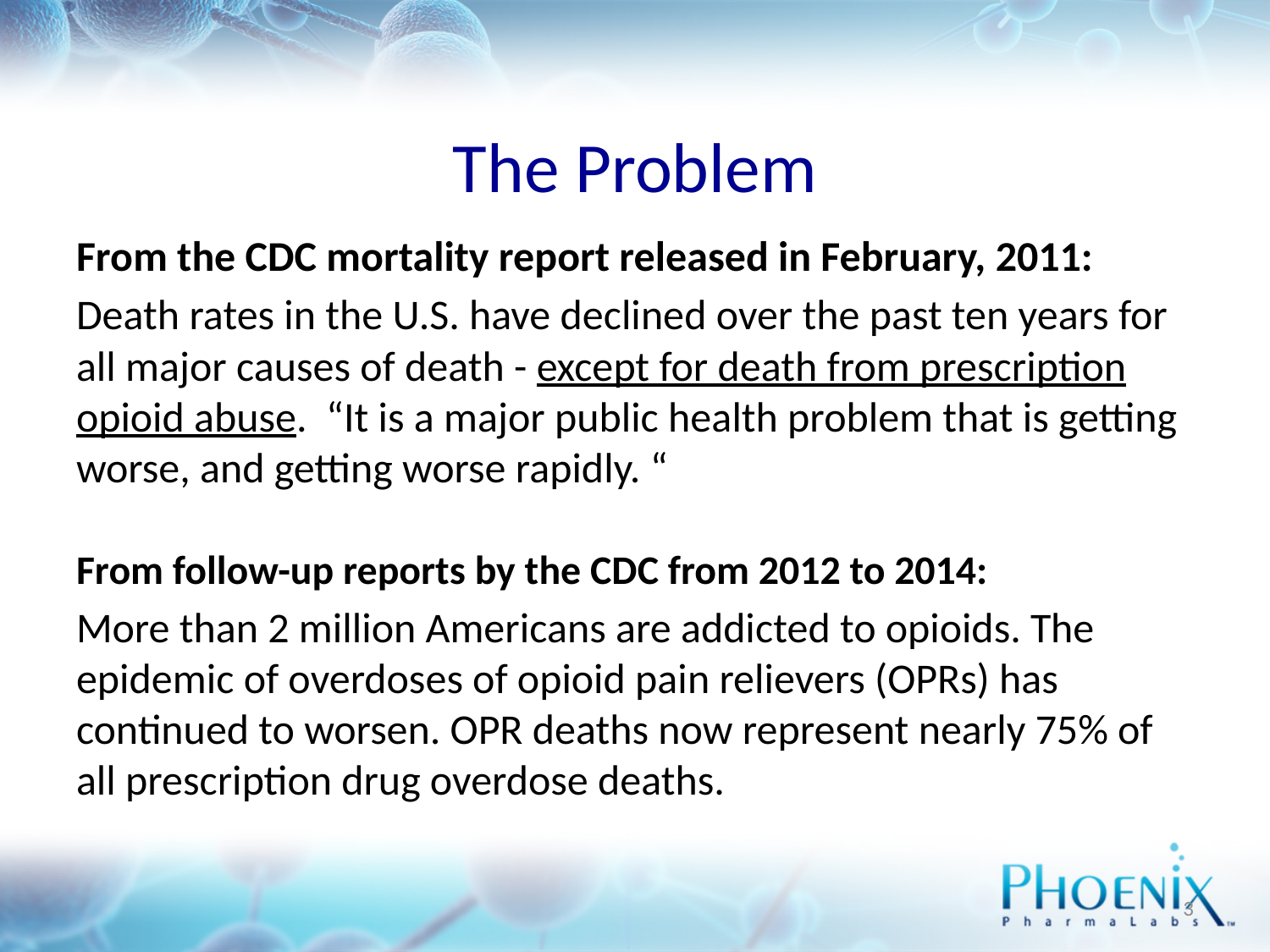

# The Problem
From the CDC mortality report released in February, 2011:
Death rates in the U.S. have declined over the past ten years for all major causes of death - except for death from prescription opioid abuse.  “It is a major public health problem that is getting worse, and getting worse rapidly. “

From follow-up reports by the CDC from 2012 to 2014:
More than 2 million Americans are addicted to opioids. The epidemic of overdoses of opioid pain relievers (OPRs) has continued to worsen. OPR deaths now represent nearly 75% of all prescription drug overdose deaths.
3